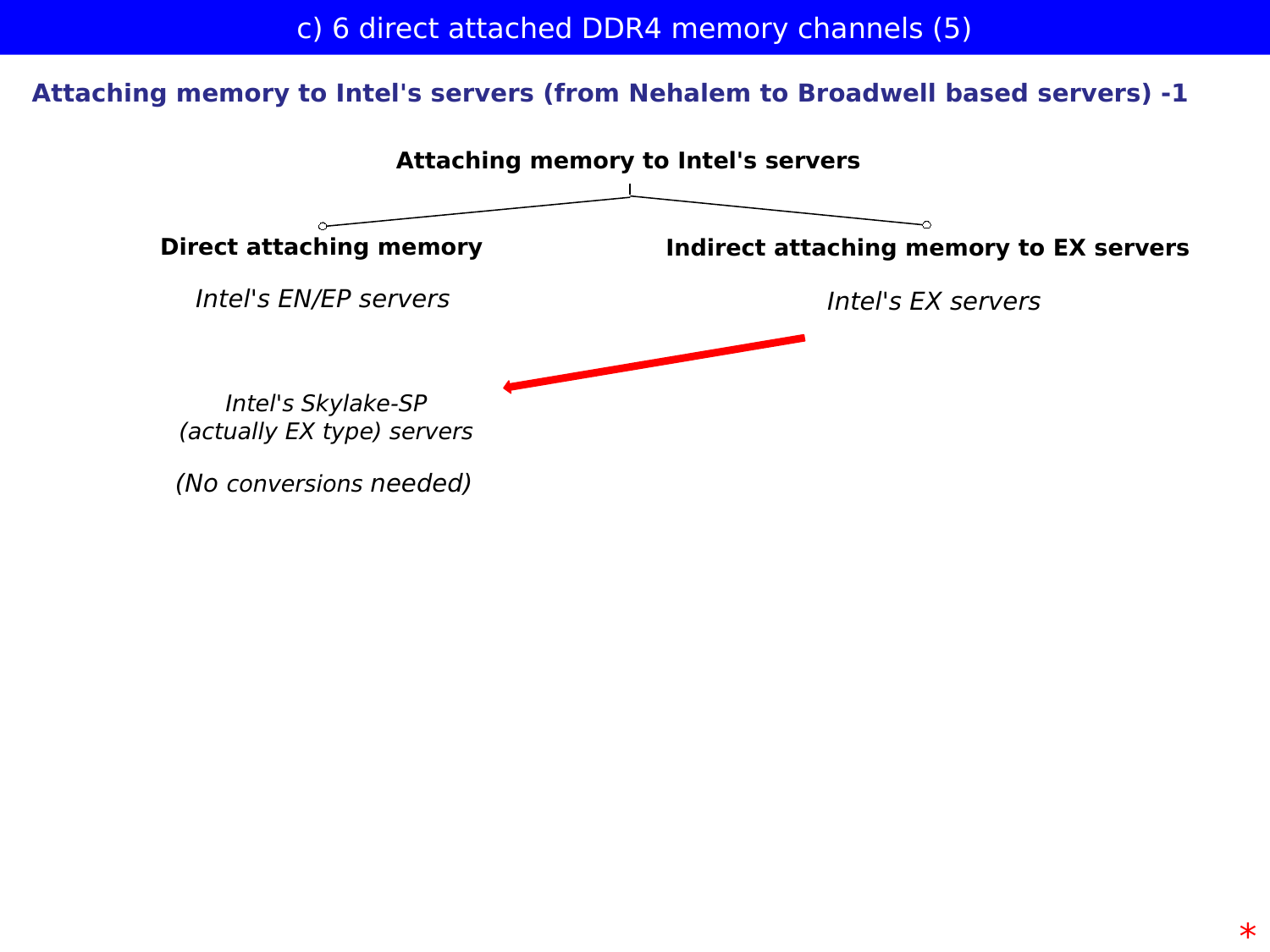

# c) 6 direct attached DDR4 memory channels (5)
Attaching memory to Intel's servers (from Nehalem to Broadwell based servers) -1
Attaching memory to Intel's servers

Direct attaching memory

Indirect attaching memory to EX servers
Intel's EN/EP servers
Intel's EX servers

Intel's Skylake-SP
(actually EX type) servers
(No conversions needed)
*